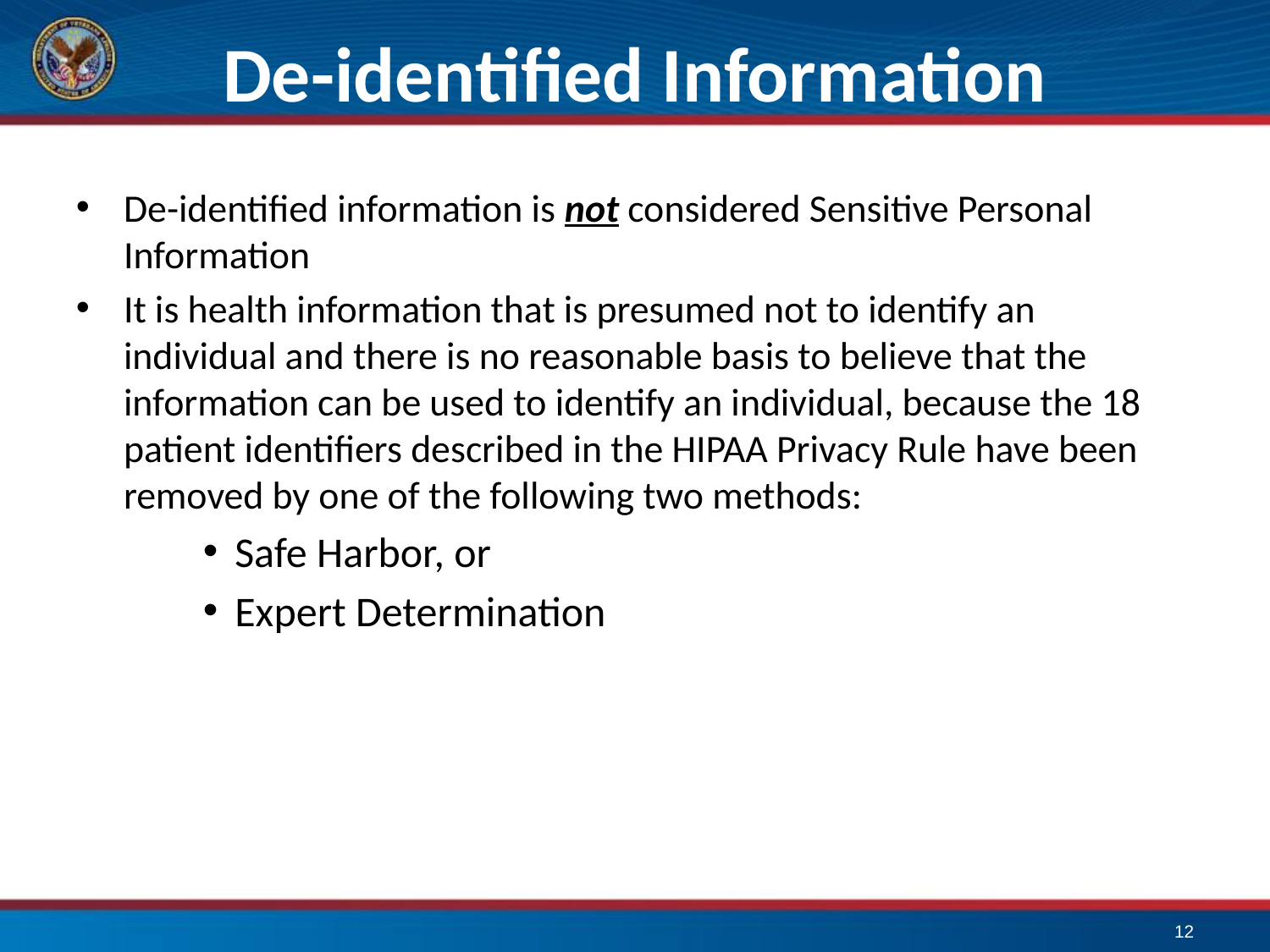

# De-identified Information
De-identified information is not considered Sensitive Personal Information
It is health information that is presumed not to identify an individual and there is no reasonable basis to believe that the information can be used to identify an individual, because the 18 patient identifiers described in the HIPAA Privacy Rule have been removed by one of the following two methods:
Safe Harbor, or
Expert Determination

12